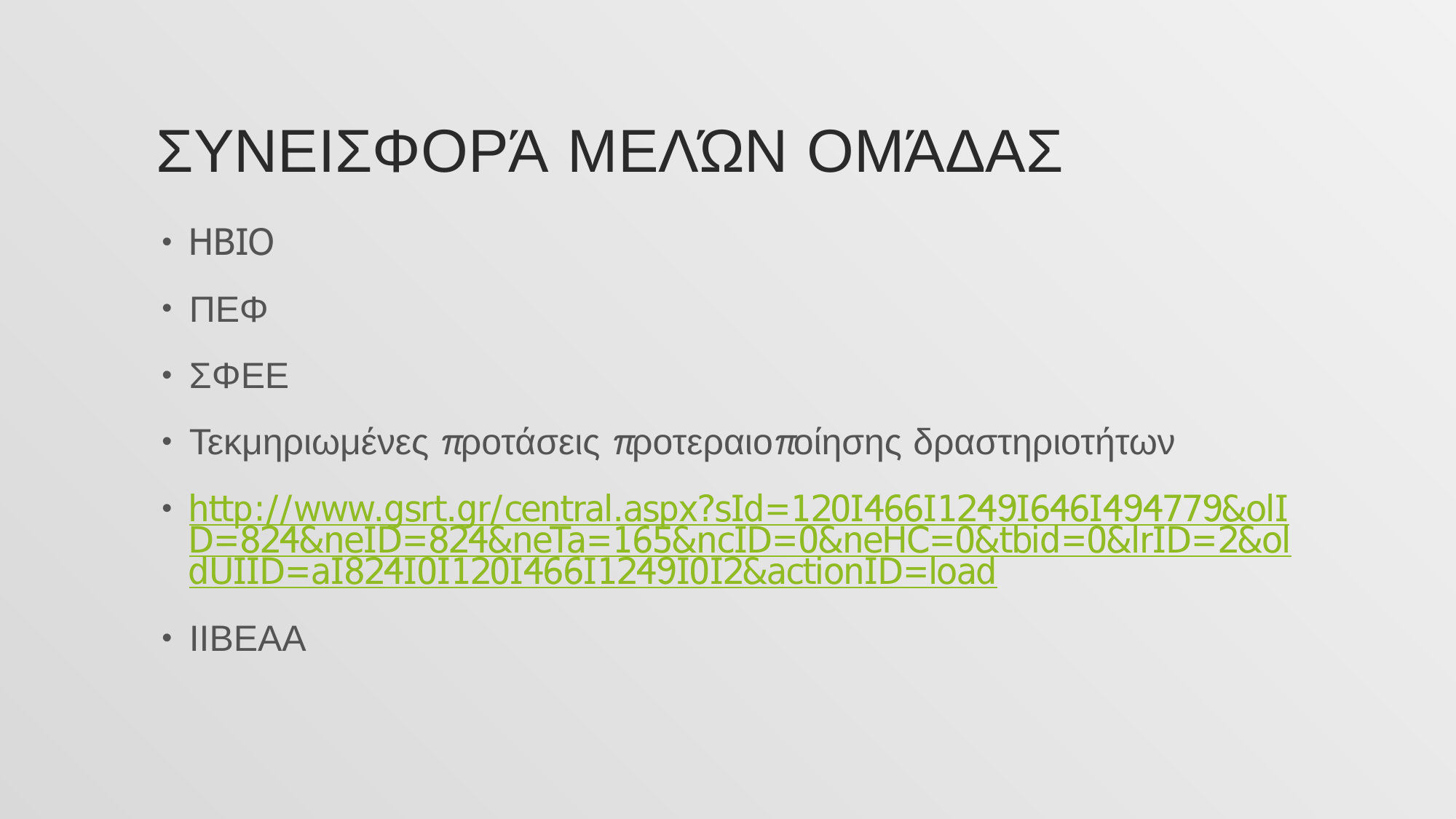

# Συνεισφορά μελών ομάδας
HBIO
ΠΕΦ
ΣΦΕΕ
Τεκμηριωμένες προτάσεις προτεραιοποίησης δραστηριοτήτων
http://www.gsrt.gr/central.aspx?sId=120I466I1249I646I494779&olID=824&neID=824&neTa=165&ncID=0&neHC=0&tbid=0&lrID=2&oldUIID=aI824I0I120I466I1249I0I2&actionID=load
ΙΙΒΕΑΑ